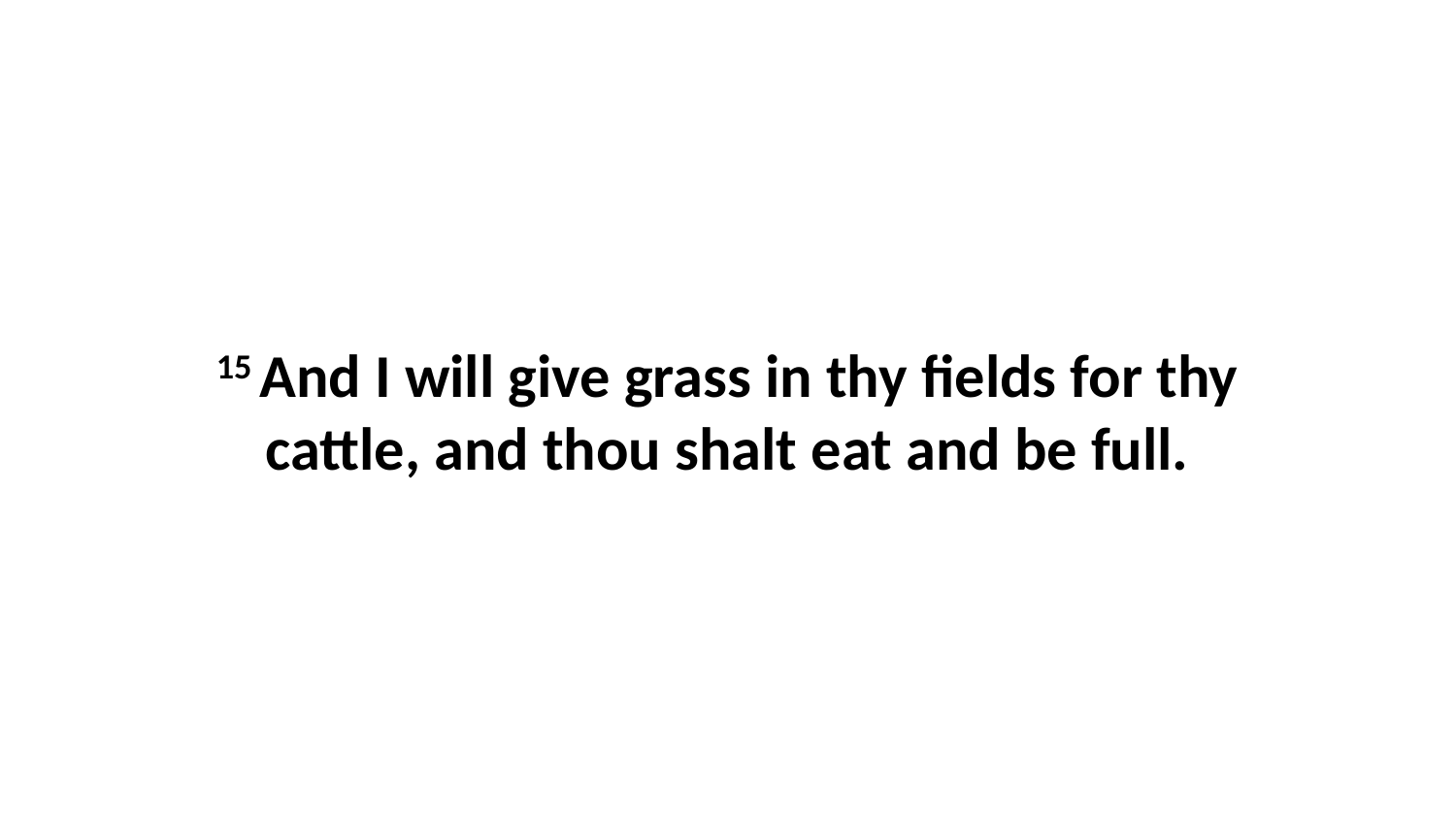

15 And I will give grass in thy fields for thy cattle, and thou shalt eat and be full.